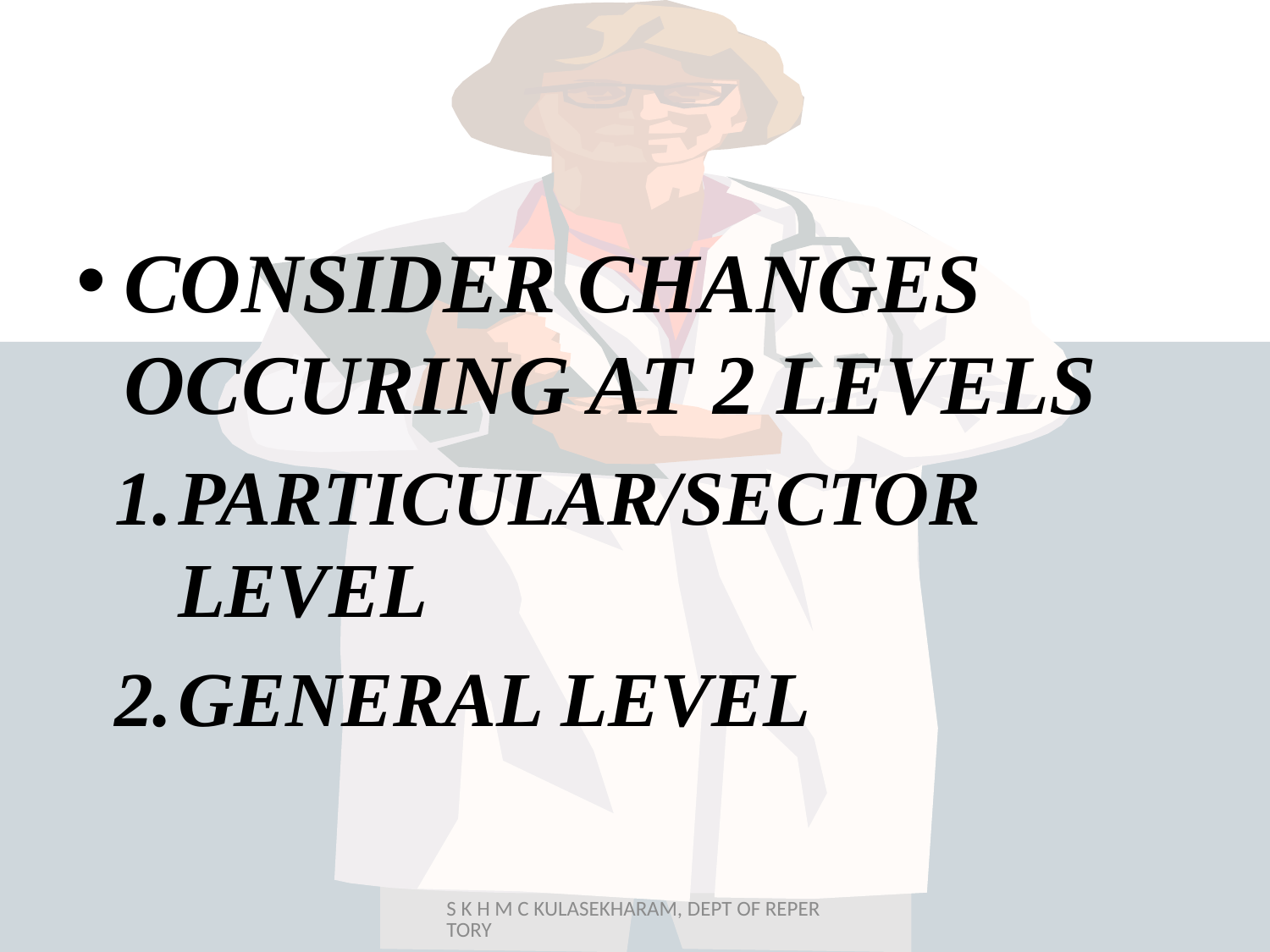

#
CONSIDER CHANGES OCCURING AT 2 LEVELS
PARTICULAR/SECTOR LEVEL
GENERAL LEVEL
S K H M C KULASEKHARAM, DEPT OF REPERTORY